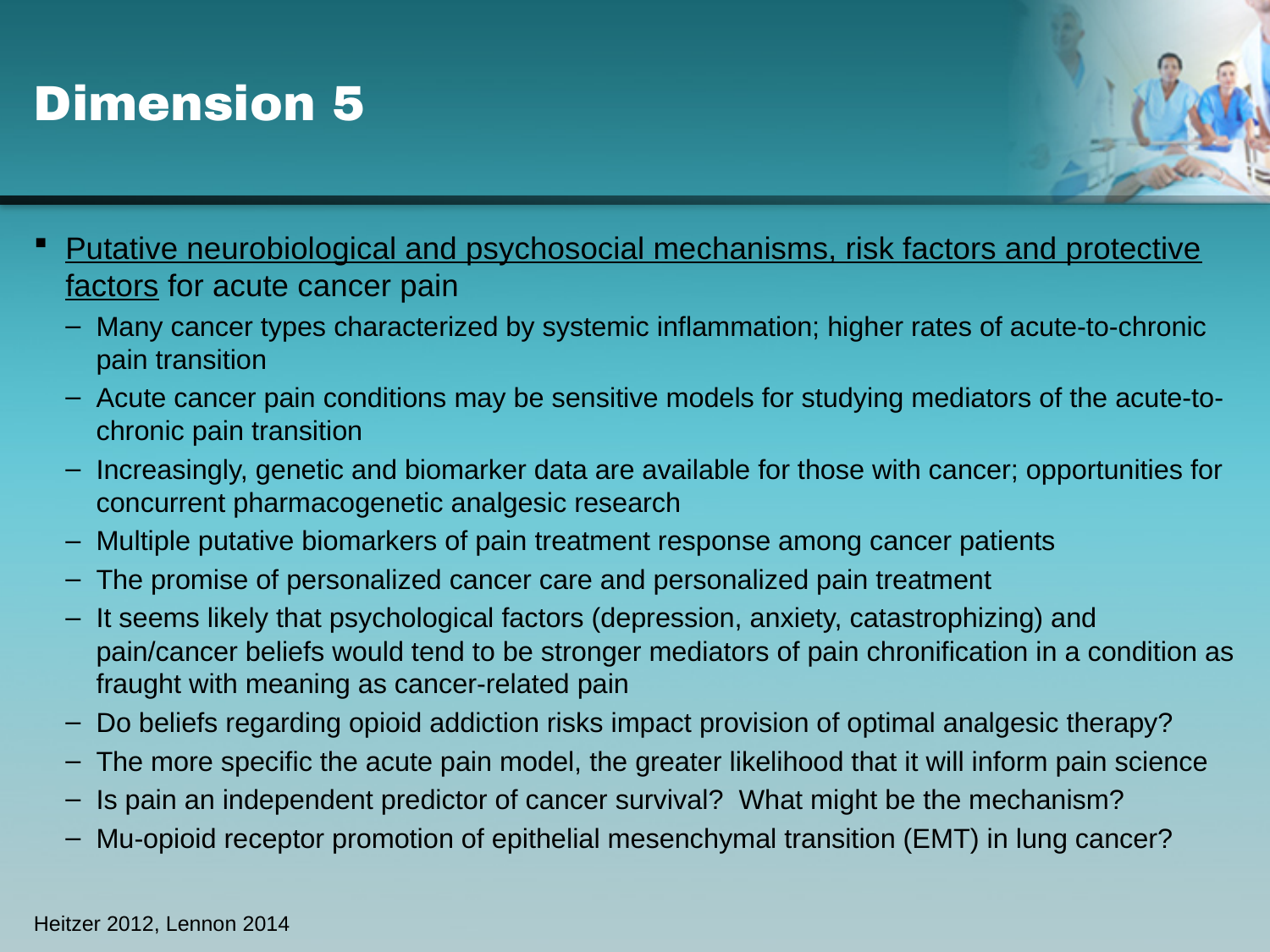

# Dimension 5
Putative neurobiological and psychosocial mechanisms, risk factors and protective factors for acute cancer pain
Many cancer types characterized by systemic inflammation; higher rates of acute-to-chronic pain transition
Acute cancer pain conditions may be sensitive models for studying mediators of the acute-to-chronic pain transition
Increasingly, genetic and biomarker data are available for those with cancer; opportunities for concurrent pharmacogenetic analgesic research
Multiple putative biomarkers of pain treatment response among cancer patients
The promise of personalized cancer care and personalized pain treatment
It seems likely that psychological factors (depression, anxiety, catastrophizing) and pain/cancer beliefs would tend to be stronger mediators of pain chronification in a condition as fraught with meaning as cancer-related pain
Do beliefs regarding opioid addiction risks impact provision of optimal analgesic therapy?
The more specific the acute pain model, the greater likelihood that it will inform pain science
Is pain an independent predictor of cancer survival?  What might be the mechanism?
Mu-opioid receptor promotion of epithelial mesenchymal transition (EMT) in lung cancer?

Heitzer 2012, Lennon 2014